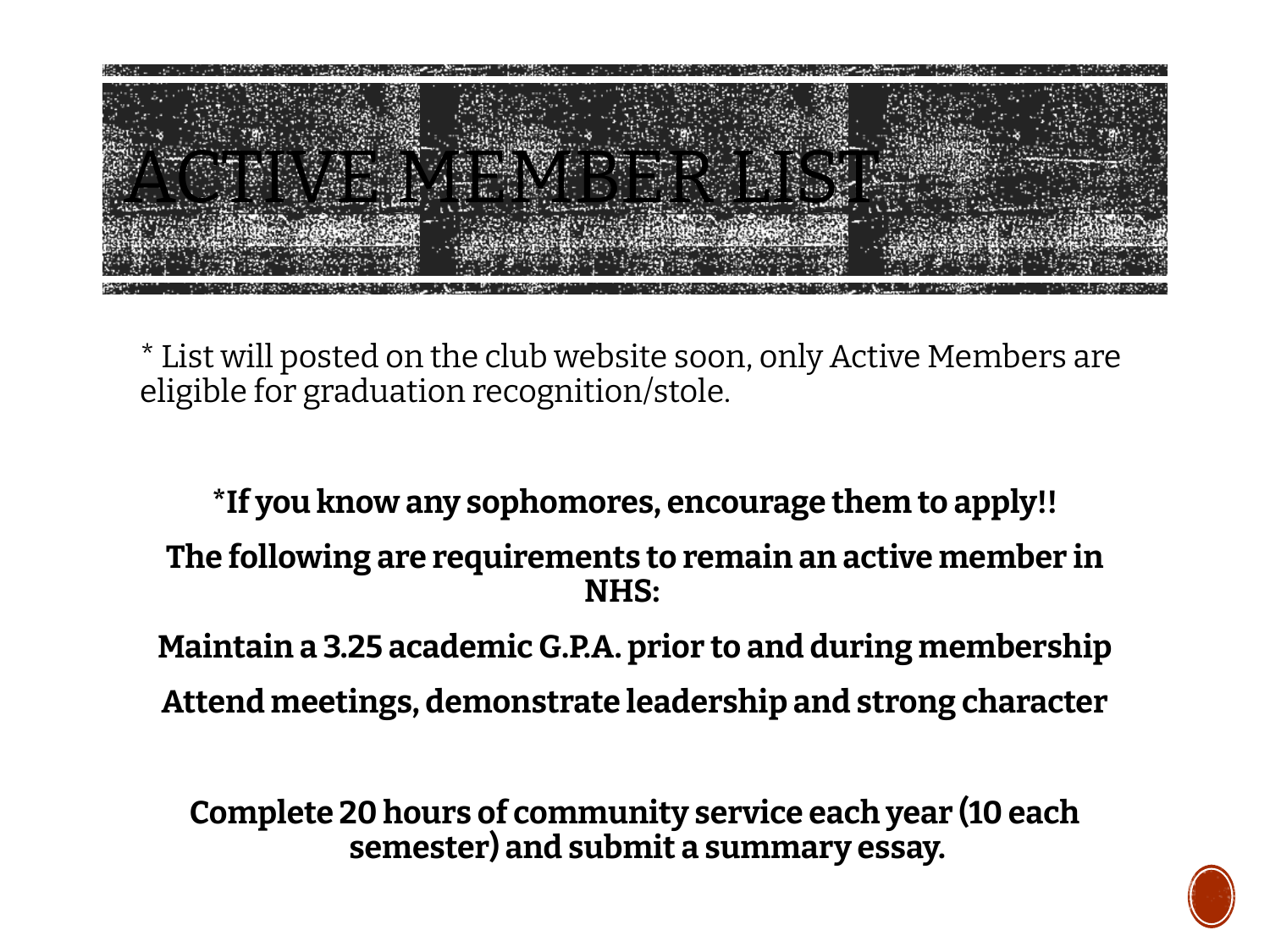

# Active Member List

* List will posted on the club website soon, only Active Members are eligible for graduation recognition/stole.

*If you know any sophomores, encourage them to apply!!
The following are requirements to remain an active member in NHS:
Maintain a 3.25 academic G.P.A. prior to and during membership
Attend meetings, demonstrate leadership and strong character

Complete 20 hours of community service each year (10 each semester) and submit a summary essay.